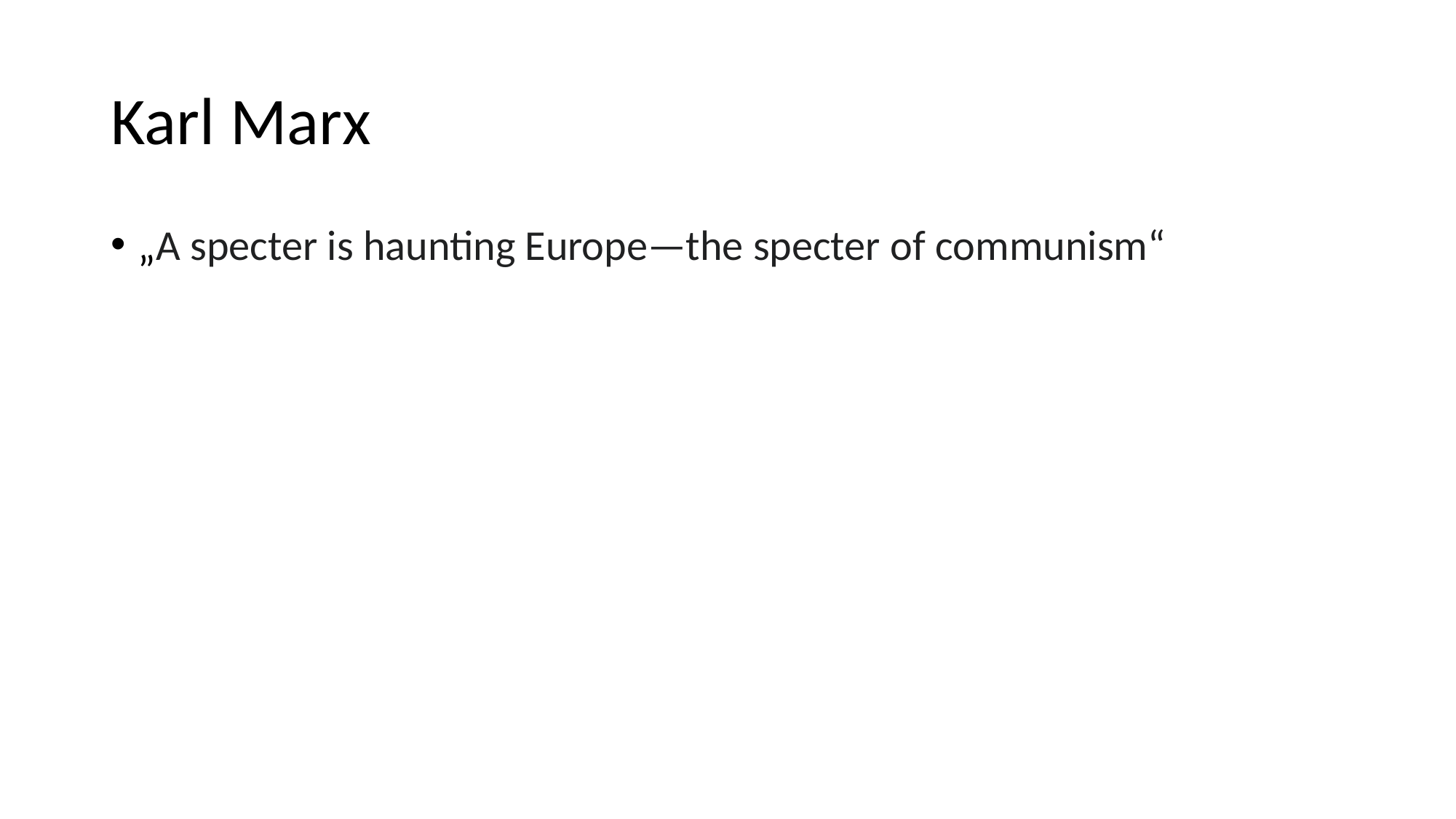

# Karl Marx
„A specter is haunting Europe—the specter of communism“